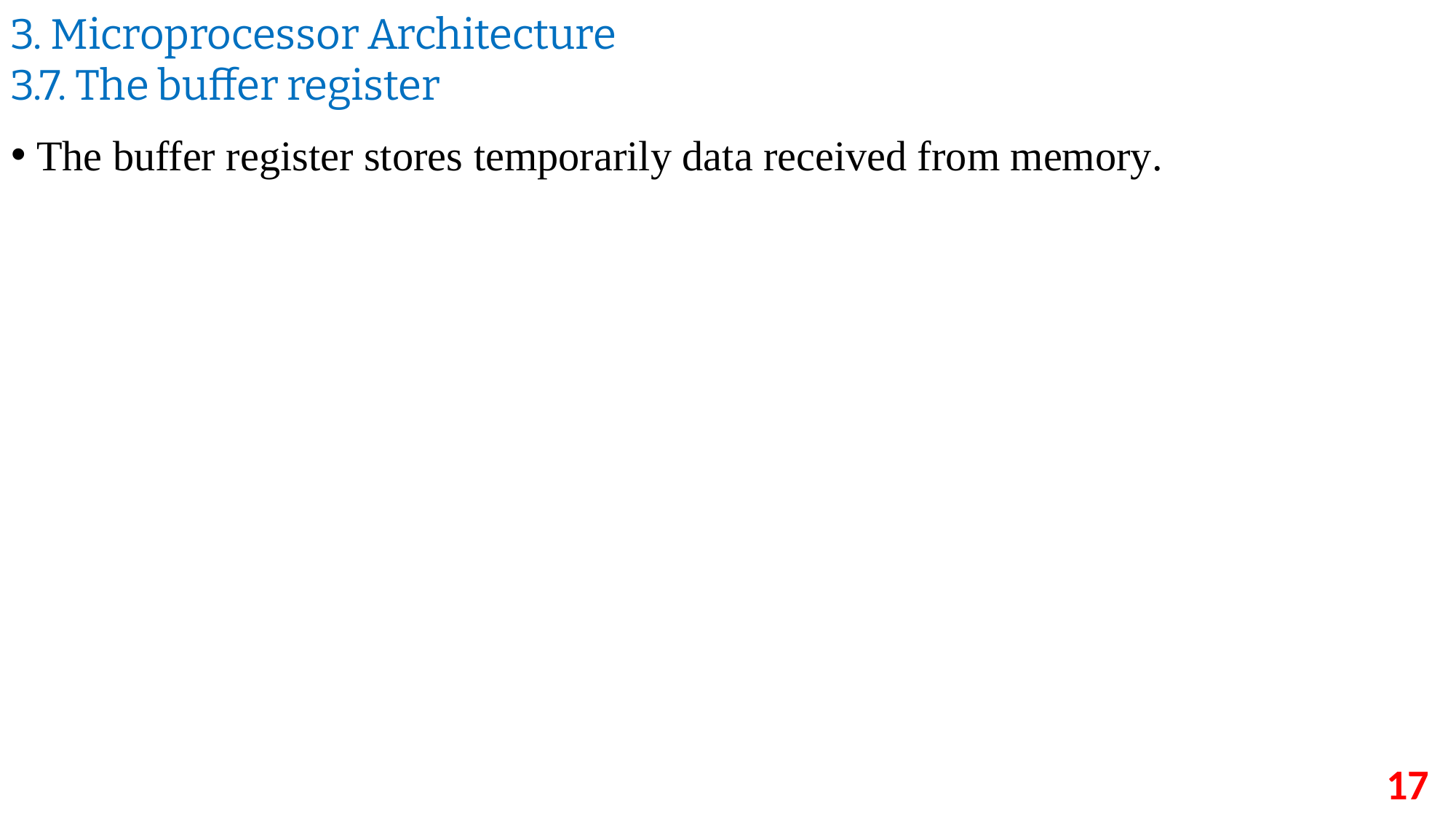

3. Microprocessor Architecture
3.7. The buffer register
 The buffer register stores temporarily data received from memory.
17